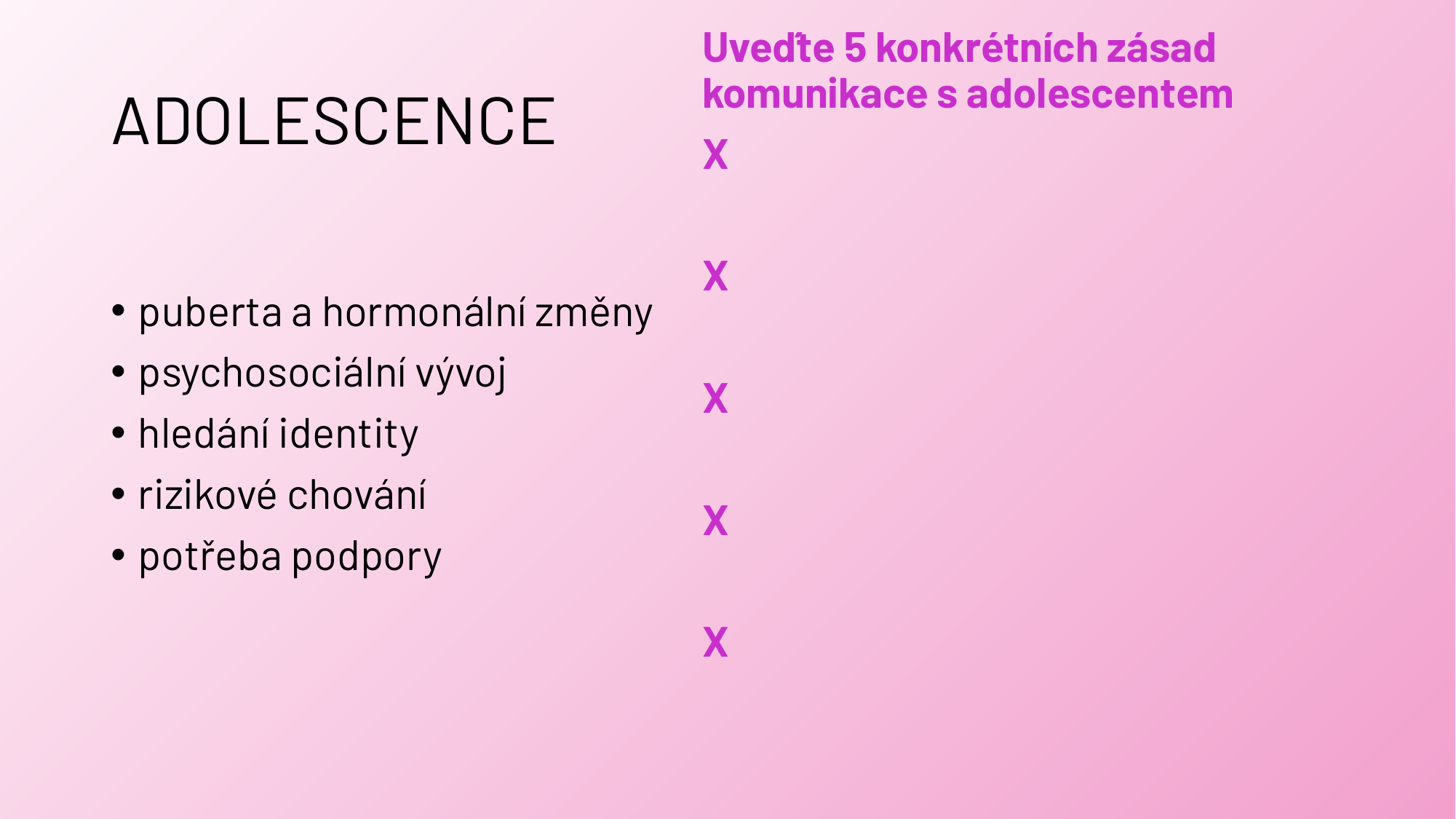

Uveďte 5 konkrétních zásad komunikace s adolescentem
X

X

X

X

X

# ADOLESCENCE

puberta a hormonální změny
psychosociální vývoj
hledání identity
rizikové chování
potřeba podpory